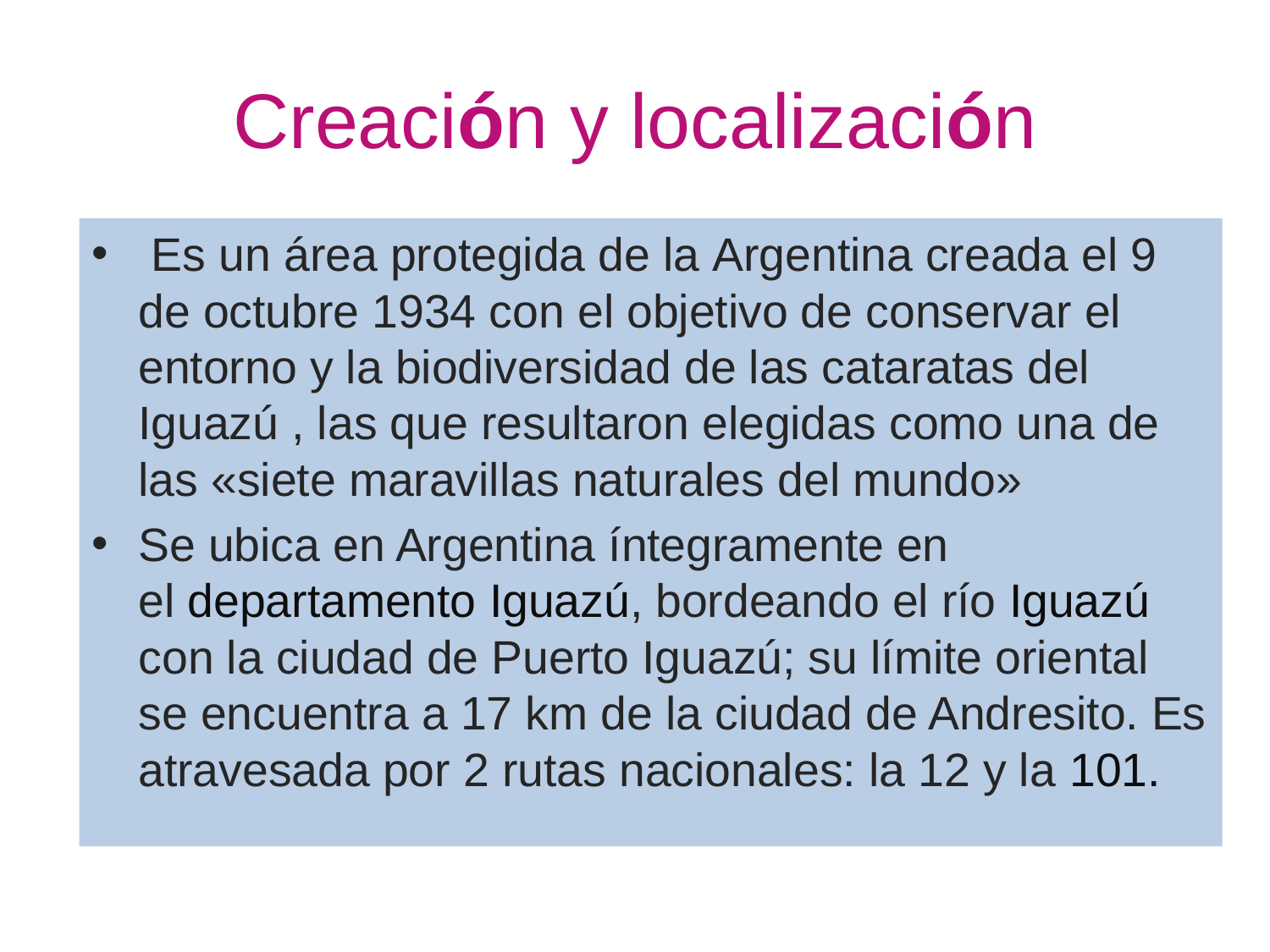

# Creación y localización
 Es un área protegida de la Argentina creada el 9 de octubre 1934 con el objetivo de conservar el entorno y la biodiversidad de las cataratas del Iguazú , las que resultaron elegidas como una de las «siete maravillas naturales del mundo»
Se ubica en Argentina íntegramente en el departamento Iguazú, bordeando el río Iguazú con la ciudad de Puerto Iguazú; su límite oriental se encuentra a 17 km de la ciudad de Andresito. Es atravesada por 2 rutas nacionales: la 12 y la 101.